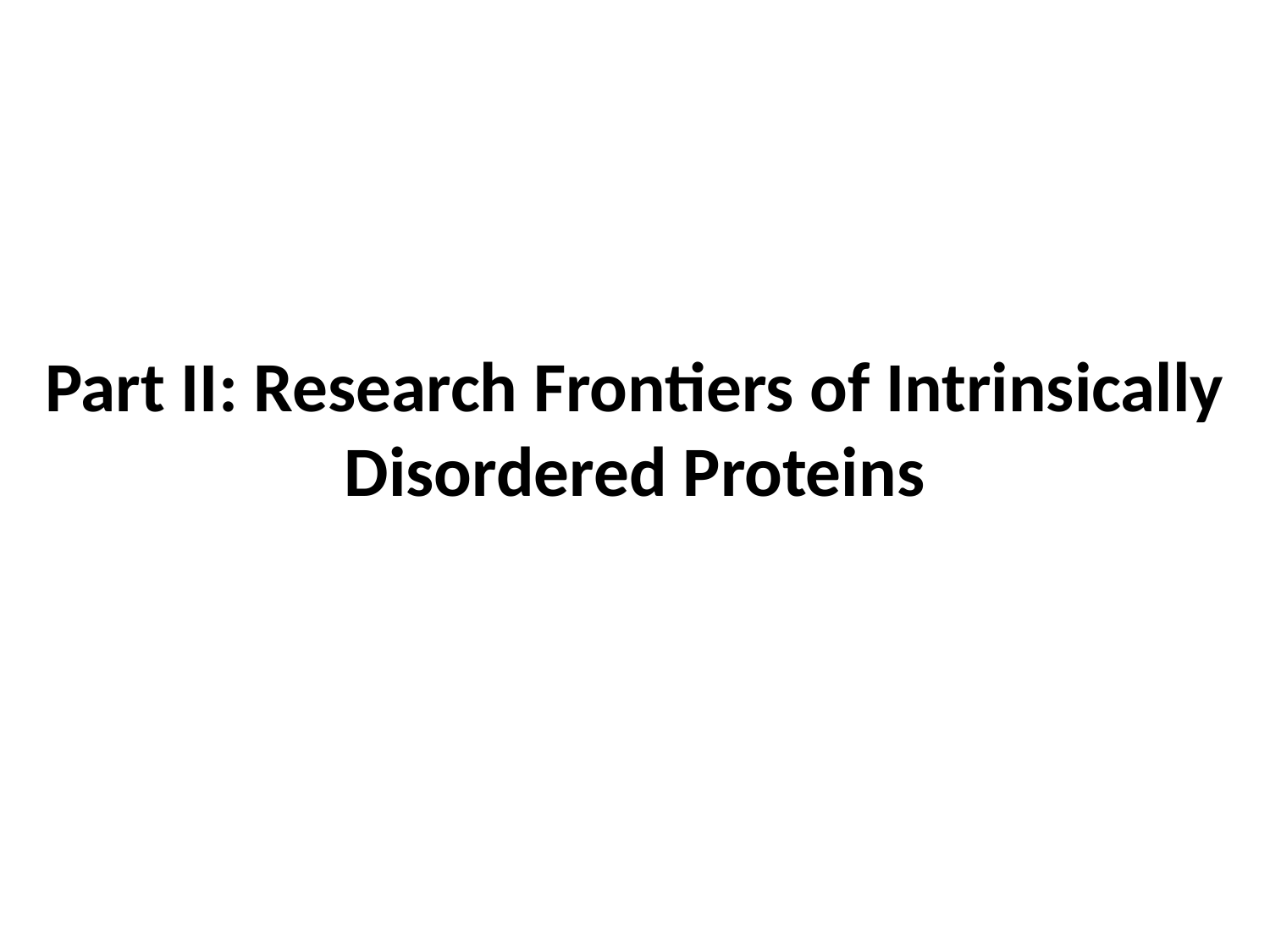

Part II: Research Frontiers of Intrinsically Disordered Proteins